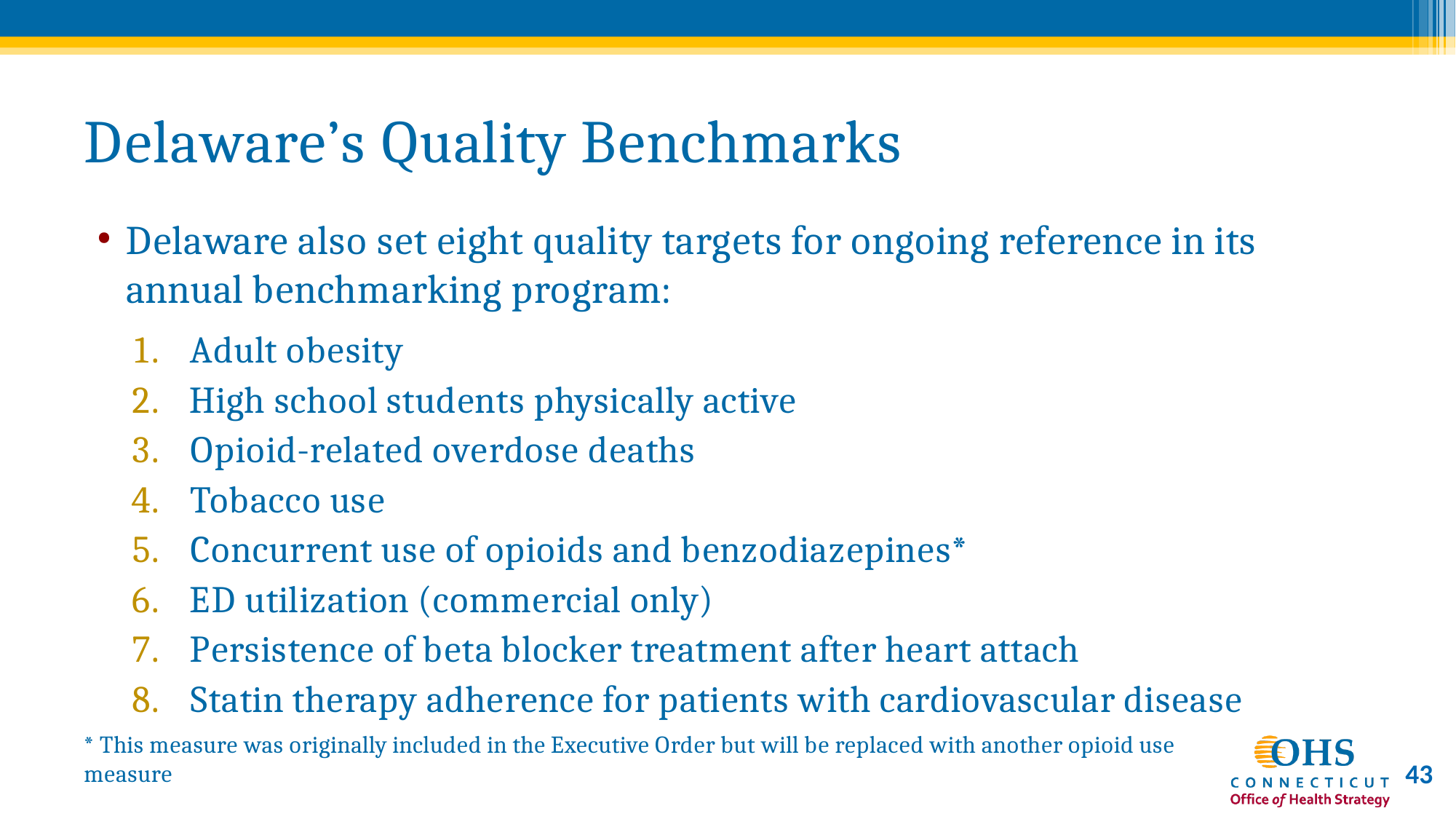

# Delaware’s Quality Benchmarks
Delaware also set eight quality targets for ongoing reference in its annual benchmarking program:

Adult obesity
High school students physically active
Opioid-related overdose deaths
Tobacco use
Concurrent use of opioids and benzodiazepines*
ED utilization (commercial only)
Persistence of beta blocker treatment after heart attach
Statin therapy adherence for patients with cardiovascular disease
* This measure was originally included in the Executive Order but will be replaced with another opioid use measure
43